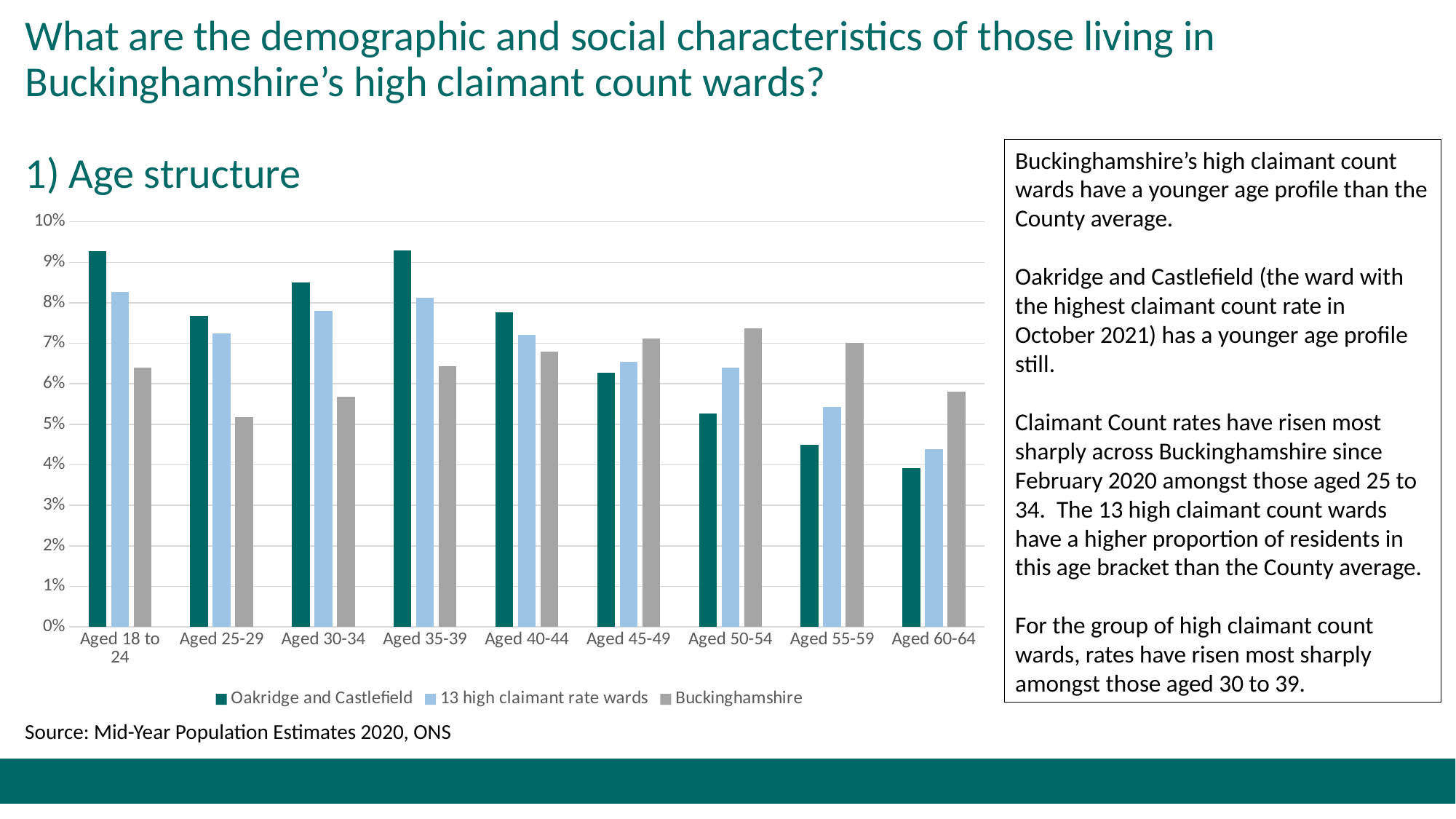

# What are the demographic and social characteristics of those living in Buckinghamshire’s high claimant count wards? 1) Age structure
Buckinghamshire’s high claimant count wards have a younger age profile than the County average.

Oakridge and Castlefield (the ward with the highest claimant count rate in October 2021) has a younger age profile still.

Claimant Count rates have risen most sharply across Buckinghamshire since February 2020 amongst those aged 25 to 34.  The 13 high claimant count wards have a higher proportion of residents in this age bracket than the County average.

For the group of high claimant count wards, rates have risen most sharply amongst those aged 30 to 39.

### Chart

| Category | Oakridge and Castlefield | 13 high claimant rate wards | Buckinghamshire |
|---|---|---|---|
| Aged 18 to 24 | 0.09266130694702124 | 0.08276156813824012 | 0.06400760428472196 |
| Aged 25-29 | 0.07678829107400537 | 0.07237738813038556 | 0.051815157386758307 |
| Aged 30-34 | 0.08503401360544217 | 0.07806038764525146 | 0.05683654443753884 |
| Aged 35-39 | 0.09286745001030715 | 0.0812946150114353 | 0.06427996929038862 |
| Aged 40-44 | 0.077715934858792 | 0.07205396539376718 | 0.06797791832705737 |
| Aged 45-49 | 0.06277056277056277 | 0.0655046549772449 | 0.07113113735239279 |
| Aged 50-54 | 0.05266955266955267 | 0.06408390509852843 | 0.07376887361532555 |
| Aged 55-59 | 0.04493918779633065 | 0.054265714879756045 | 0.07008737615618031 |
| Aged 60-64 | 0.03927025355596784 | 0.04385843324785733 | 0.057988154864183086 |
Source: Mid-Year Population Estimates 2020, ONS